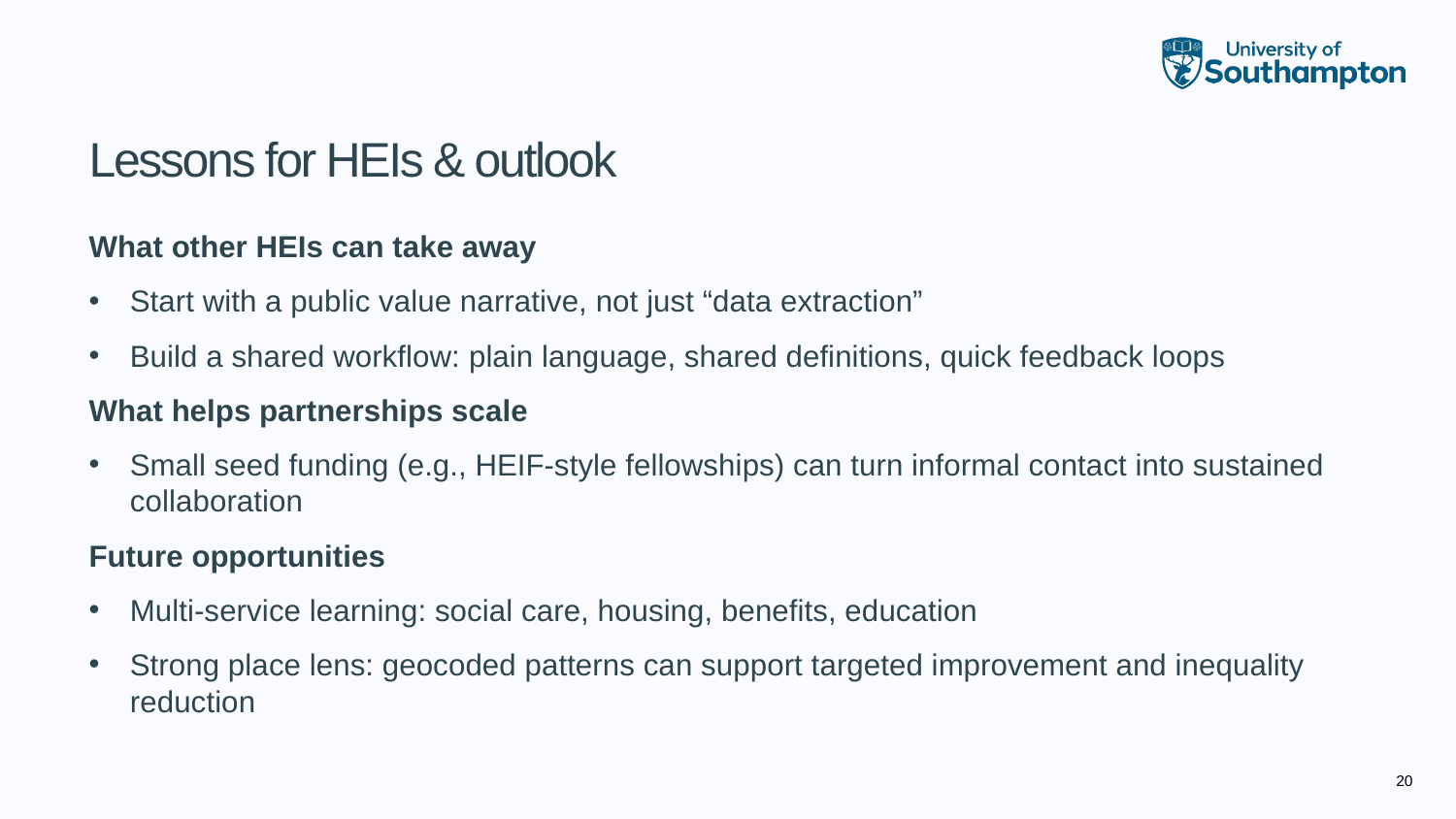

# Lessons for HEIs & outlook
What other HEIs can take away
Start with a public value narrative, not just “data extraction”
Build a shared workflow: plain language, shared definitions, quick feedback loops
What helps partnerships scale
Small seed funding (e.g., HEIF-style fellowships) can turn informal contact into sustained collaboration
Future opportunities
Multi-service learning: social care, housing, benefits, education
Strong place lens: geocoded patterns can support targeted improvement and inequality reduction